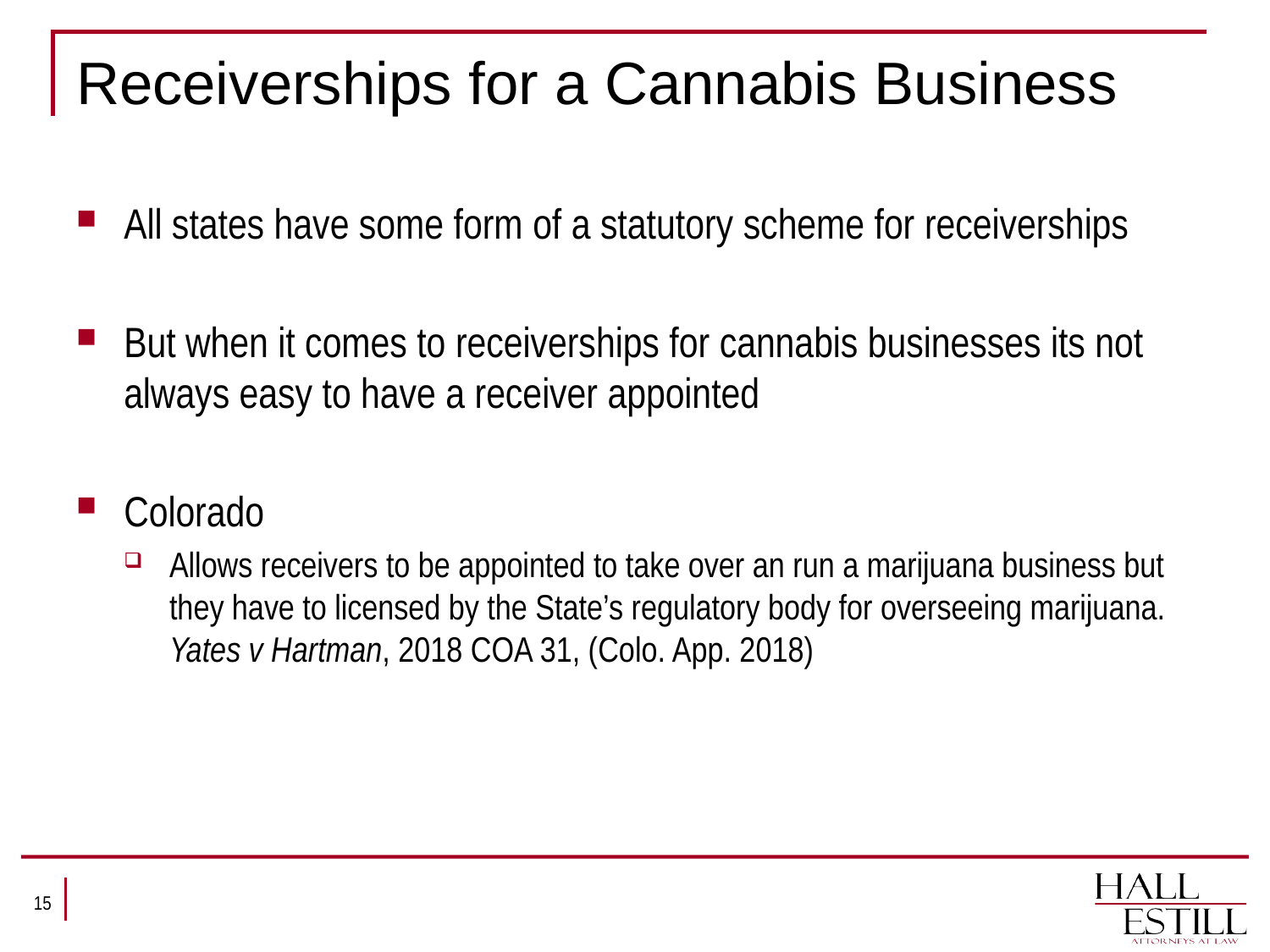

# Receiverships for a Cannabis Business
All states have some form of a statutory scheme for receiverships

But when it comes to receiverships for cannabis businesses its not always easy to have a receiver appointed

Colorado
Allows receivers to be appointed to take over an run a marijuana business but they have to licensed by the State’s regulatory body for overseeing marijuana. Yates v Hartman, 2018 COA 31, (Colo. App. 2018)
15